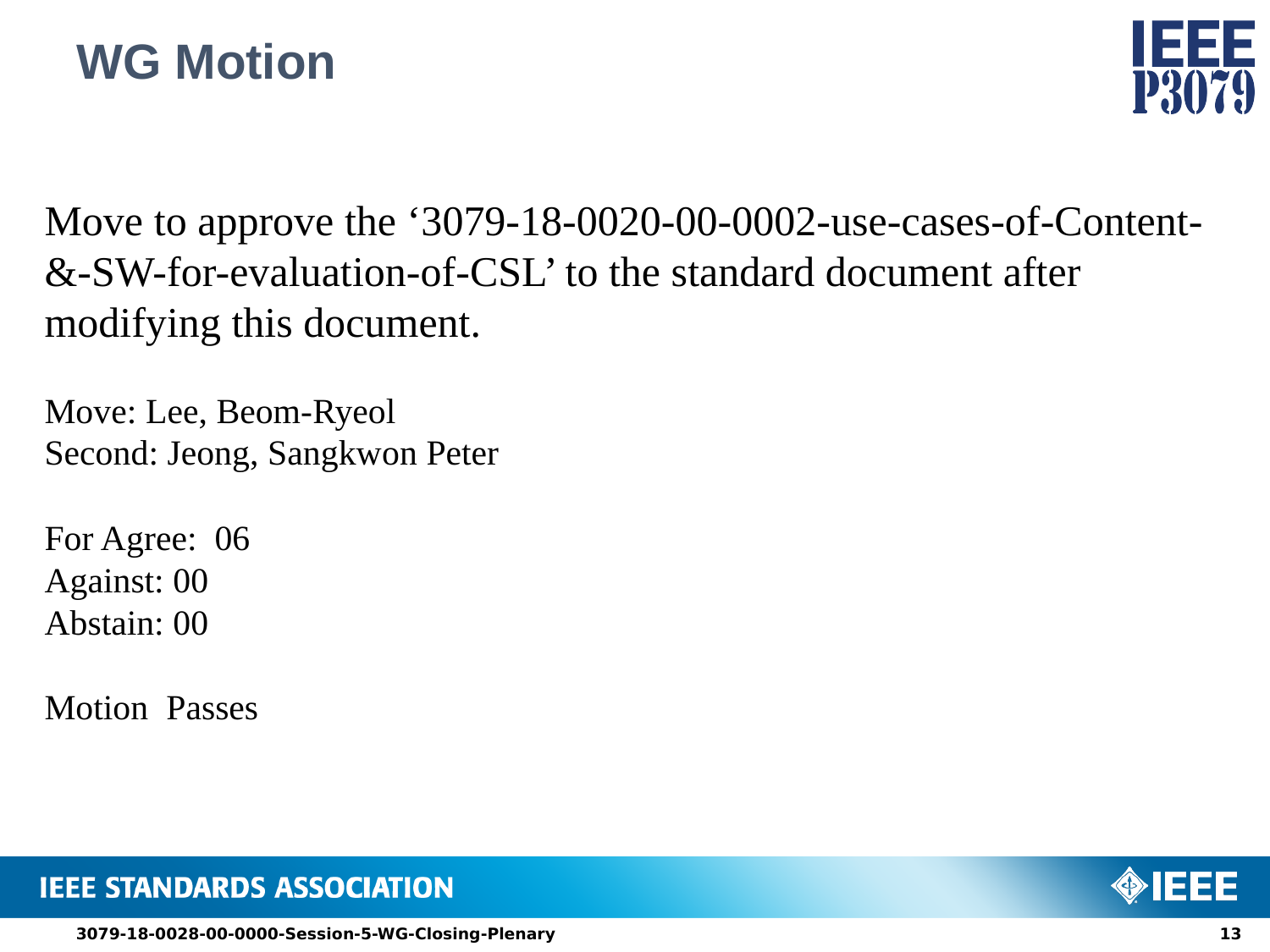

# WG Motion
Move to approve the ‘3079-18-0020-00-0002-use-cases-of-Content-&-SW-for-evaluation-of-CSL’ to the standard document after modifying this document.

Move: Lee, Beom-Ryeol
Second: Jeong, Sangkwon Peter

For Agree:  06
Against: 00
Abstain: 00

Motion  Passes
3079-18-0028-00-0000-Session-5-WG-Closing-Plenary
13